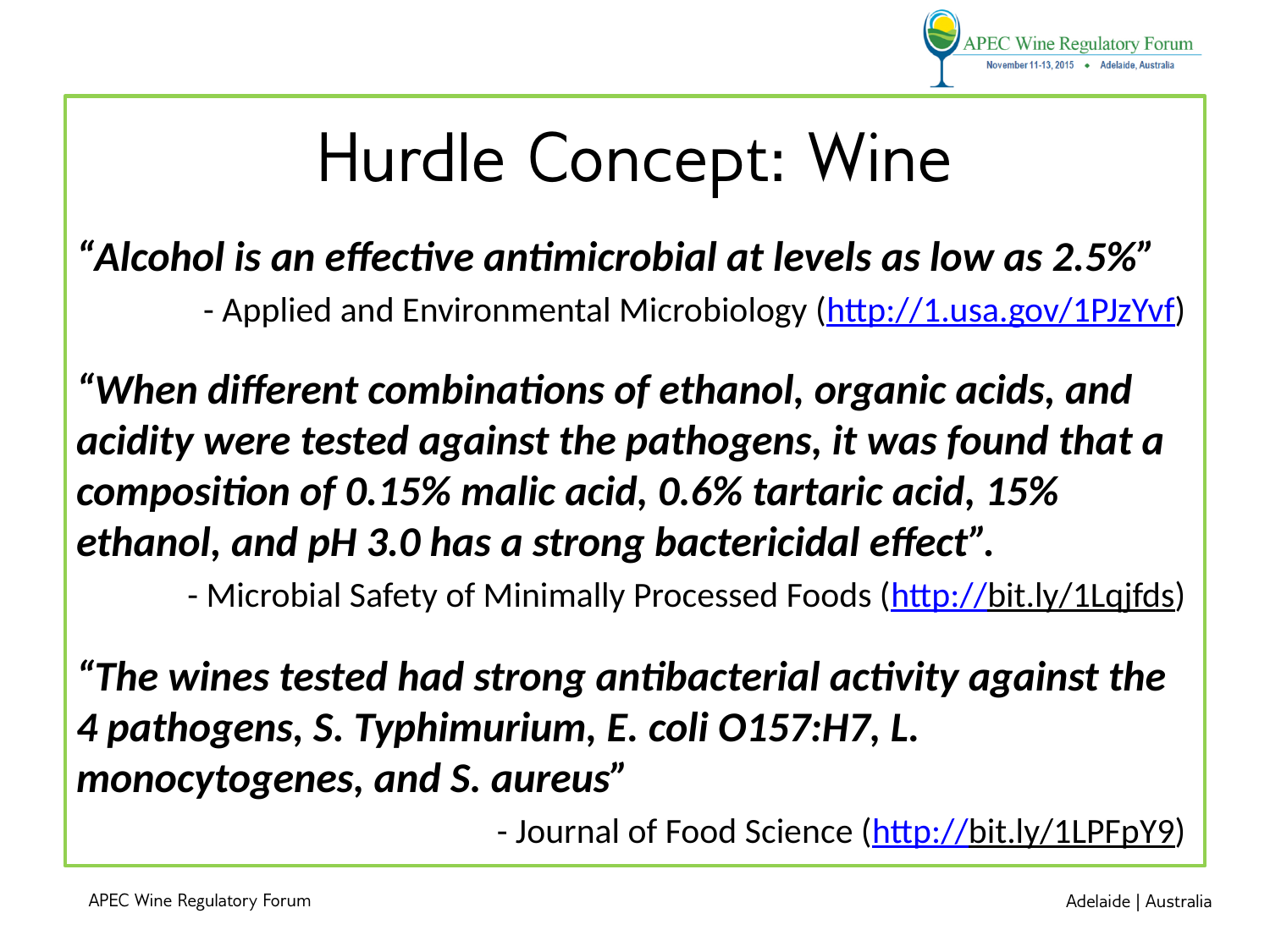

# Hurdle Concept: Wine
“Alcohol is an effective antimicrobial at levels as low as 2.5%”
- Applied and Environmental Microbiology (http://1.usa.gov/1PJzYvf)

“When different combinations of ethanol, organic acids, and acidity were tested against the pathogens, it was found that a composition of 0.15% malic acid, 0.6% tartaric acid, 15% ethanol, and pH 3.0 has a strong bactericidal effect”.
- Microbial Safety of Minimally Processed Foods (http://bit.ly/1Lqjfds)

“The wines tested had strong antibacterial activity against the 4 pathogens, S. Typhimurium, E. coli O157:H7, L. monocytogenes, and S. aureus”
- Journal of Food Science (http://bit.ly/1LPFpY9)